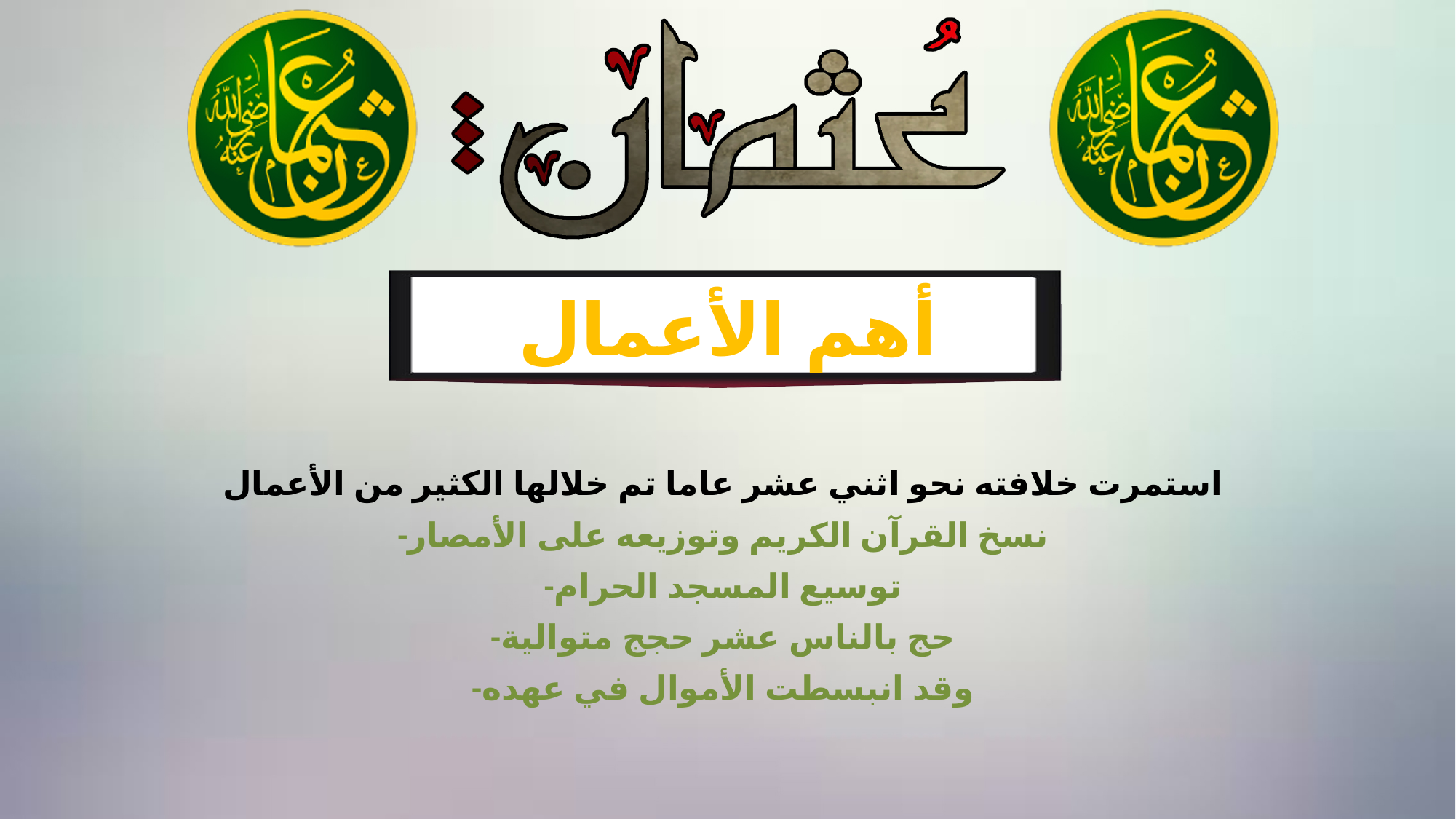

أهم الأعمال

استمرت خلافته نحو اثني عشر عاما تم خلالها الكثير من الأعمال
-نسخ القرآن الكريم وتوزيعه على الأمصار
-توسيع المسجد الحرام
-حج بالناس عشر حجج متوالية
-وقد انبسطت الأموال في عهده